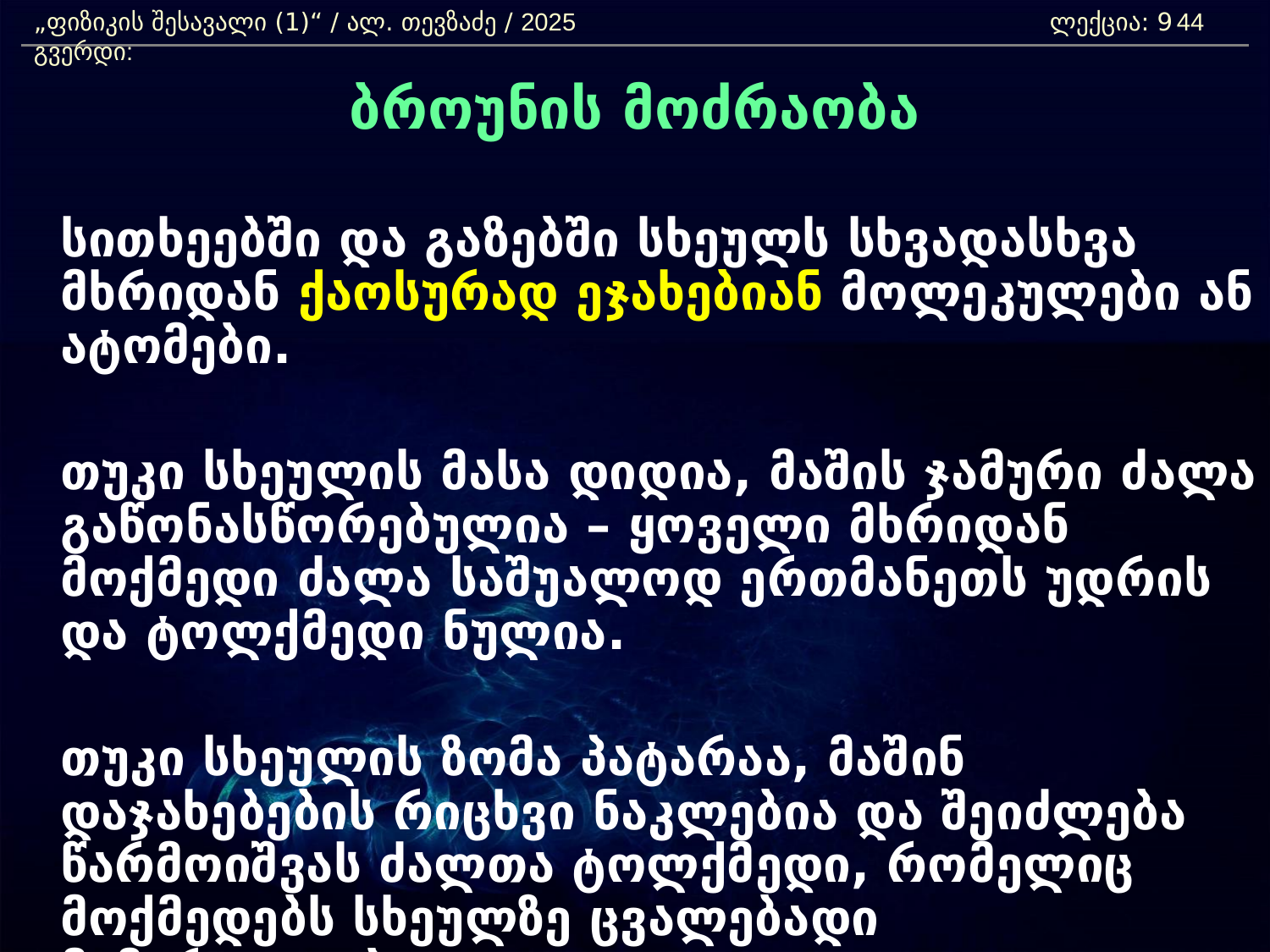

„ფიზიკის შესავალი (1)“ / ალ. თევზაძე / 2025 				ლექცია: 9	    გვერდი:
44
ბროუნის მოძრაობა

	სითხეებში და გაზებში სხეულს სხვადასხვა მხრიდან ქაოსურად ეჯახებიან მოლეკულები ან ატომები.

	თუკი სხეულის მასა დიდია, მაშის ჯამური ძალა გაწონასწორებულია – ყოველი მხრიდან მოქმედი ძალა საშუალოდ ერთმანეთს უდრის და ტოლქმედი ნულია.

	თუკი სხეულის ზომა პატარაა, მაშინ დაჯახებების რიცხვი ნაკლებია და შეიძლება წარმოიშვას ძალთა ტოლქმედი, რომელიც მოქმედებს სხეულზე ცვალებადი მიმართულებით.